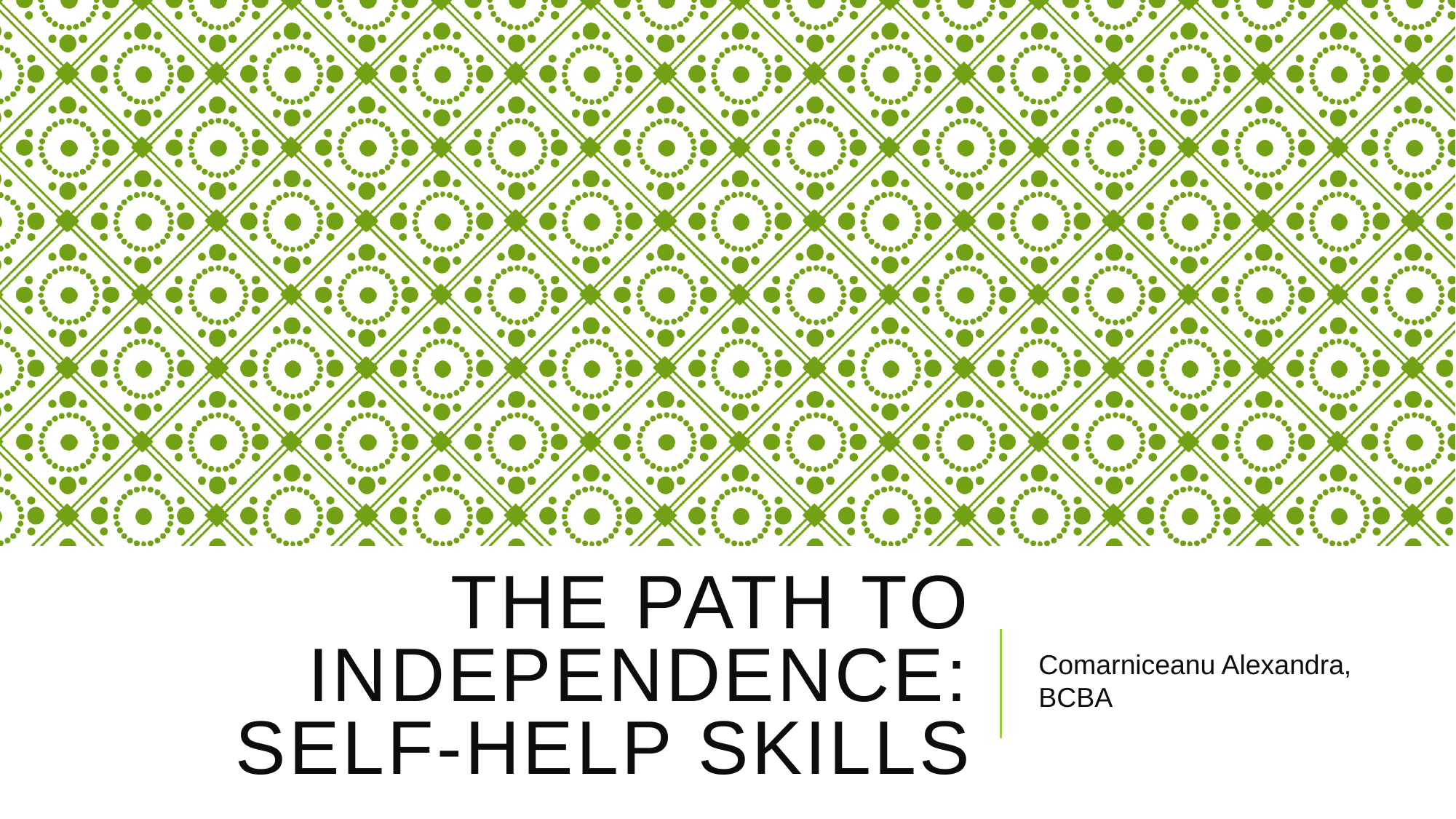

# The path to independence: Self-help skills
Comarniceanu Alexandra, BCBA